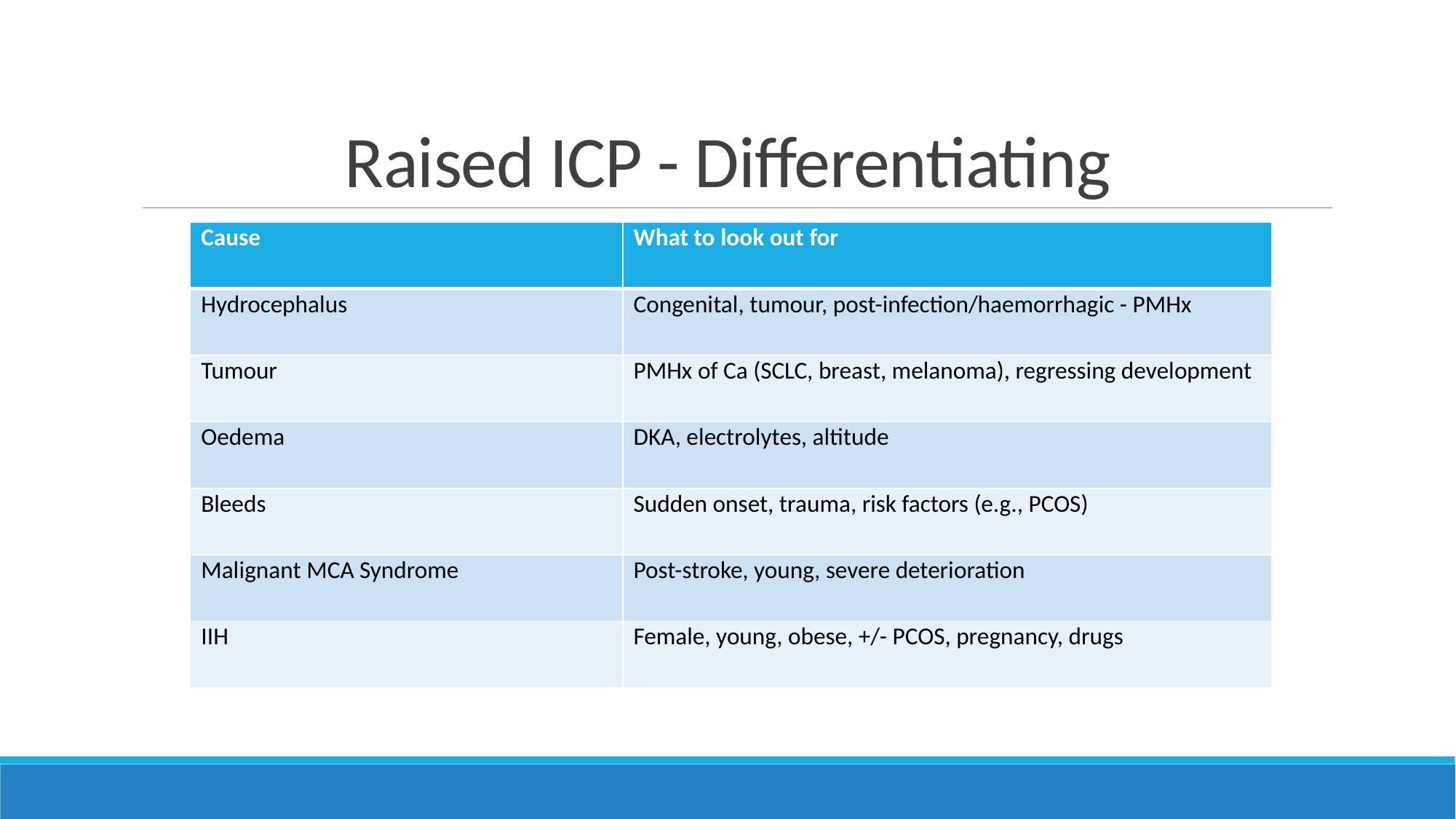

# Raised ICP - Differentiating
| Cause | What to look out for |
| --- | --- |
| Hydrocephalus | Congenital, tumour, post-infection/haemorrhagic - PMHx |
| Tumour | PMHx of Ca (SCLC, breast, melanoma), regressing development |
| Oedema | DKA, electrolytes, altitude |
| Bleeds | Sudden onset, trauma, risk factors (e.g., PCOS) |
| Malignant MCA Syndrome | Post-stroke, young, severe deterioration |
| IIH | Female, young, obese, +/- PCOS, pregnancy, drugs |